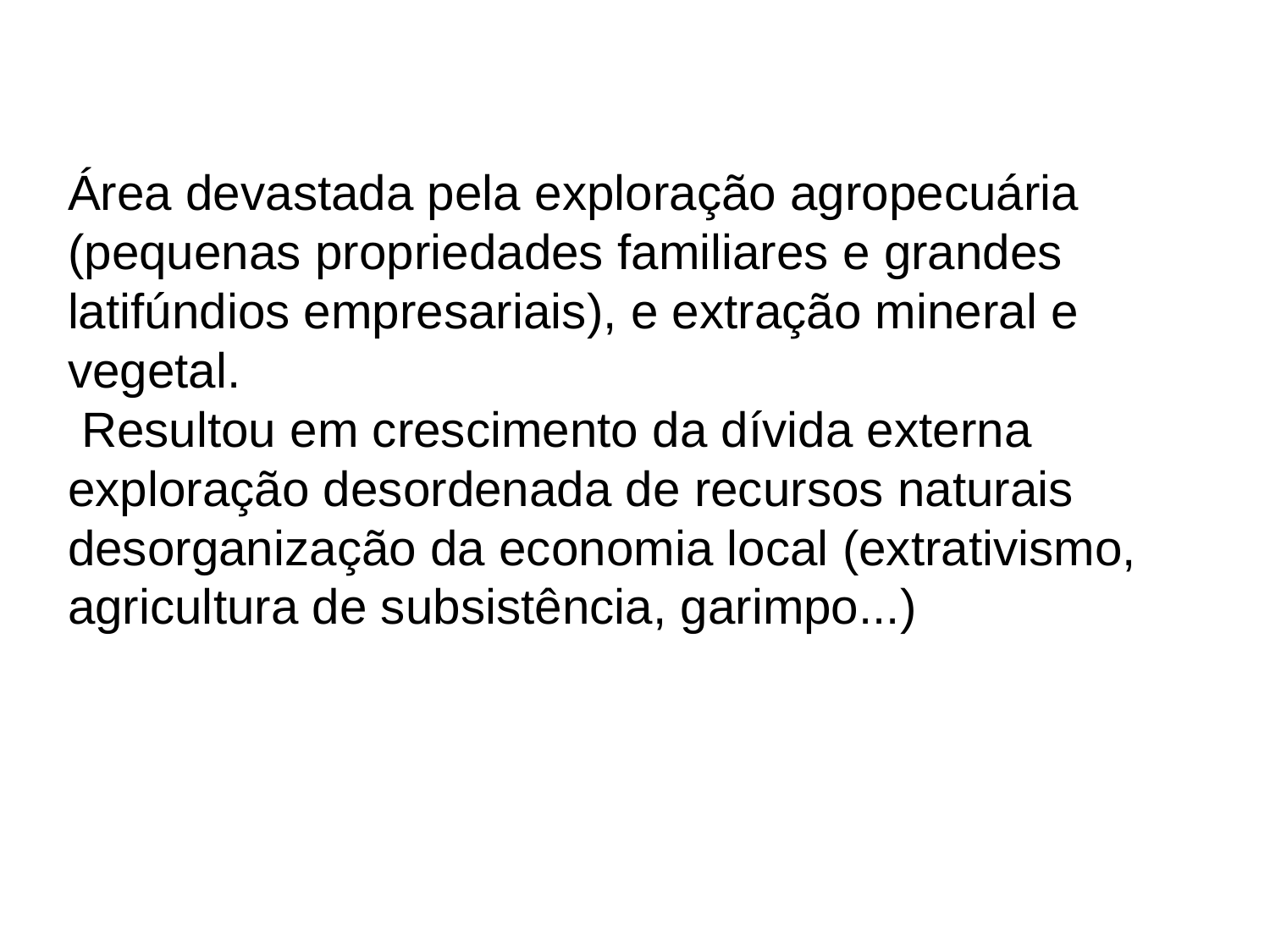

# Área devastada pela exploração agropecuária (pequenas propriedades familiares e grandes latifúndios empresariais), e extração mineral e vegetal. Resultou em crescimento da dívida externa exploração desordenada de recursos naturais desorganização da economia local (extrativismo, agricultura de subsistência, garimpo...)